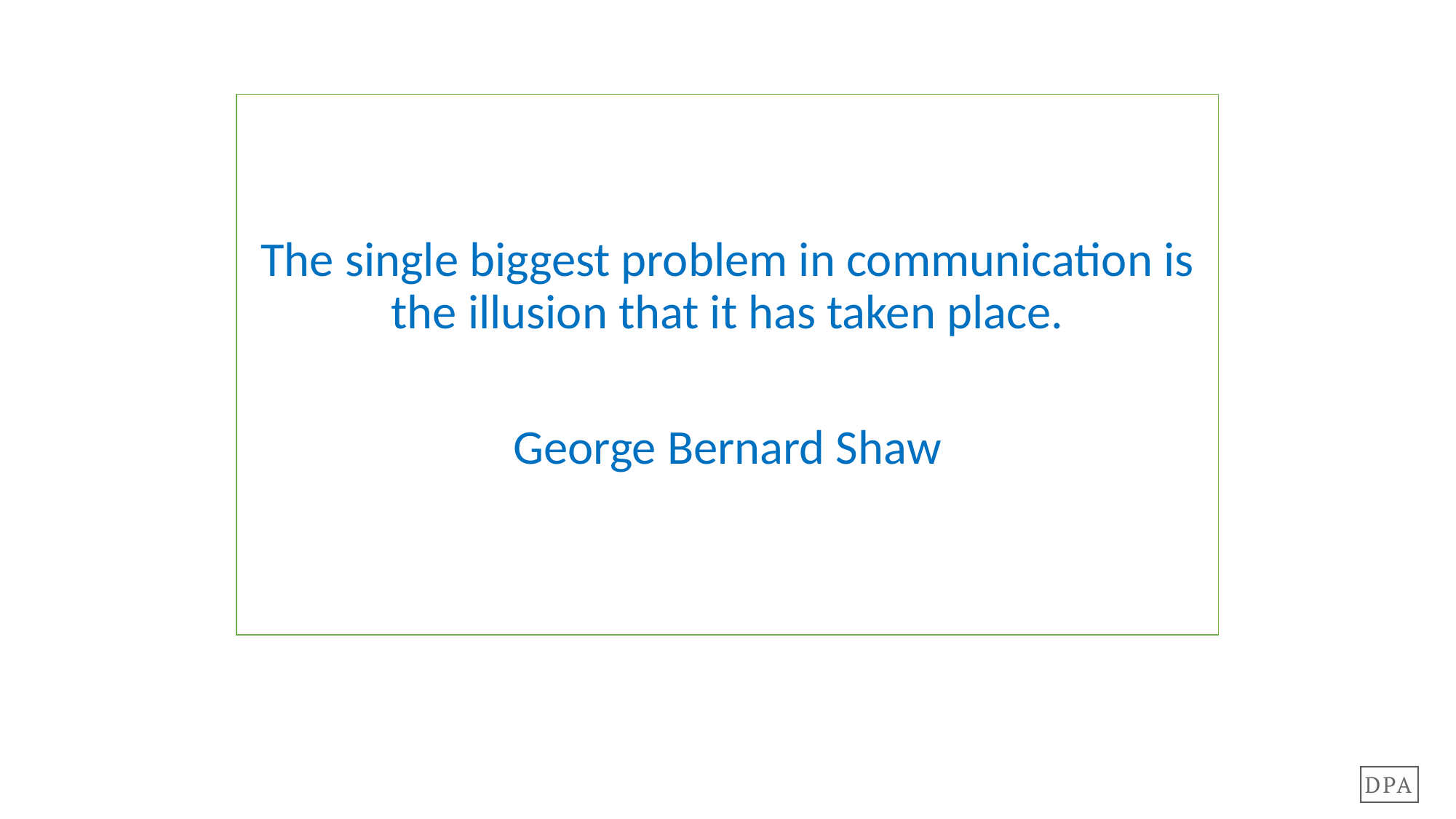

The single biggest problem in communication is the illusion that it has taken place.

George Bernard Shaw